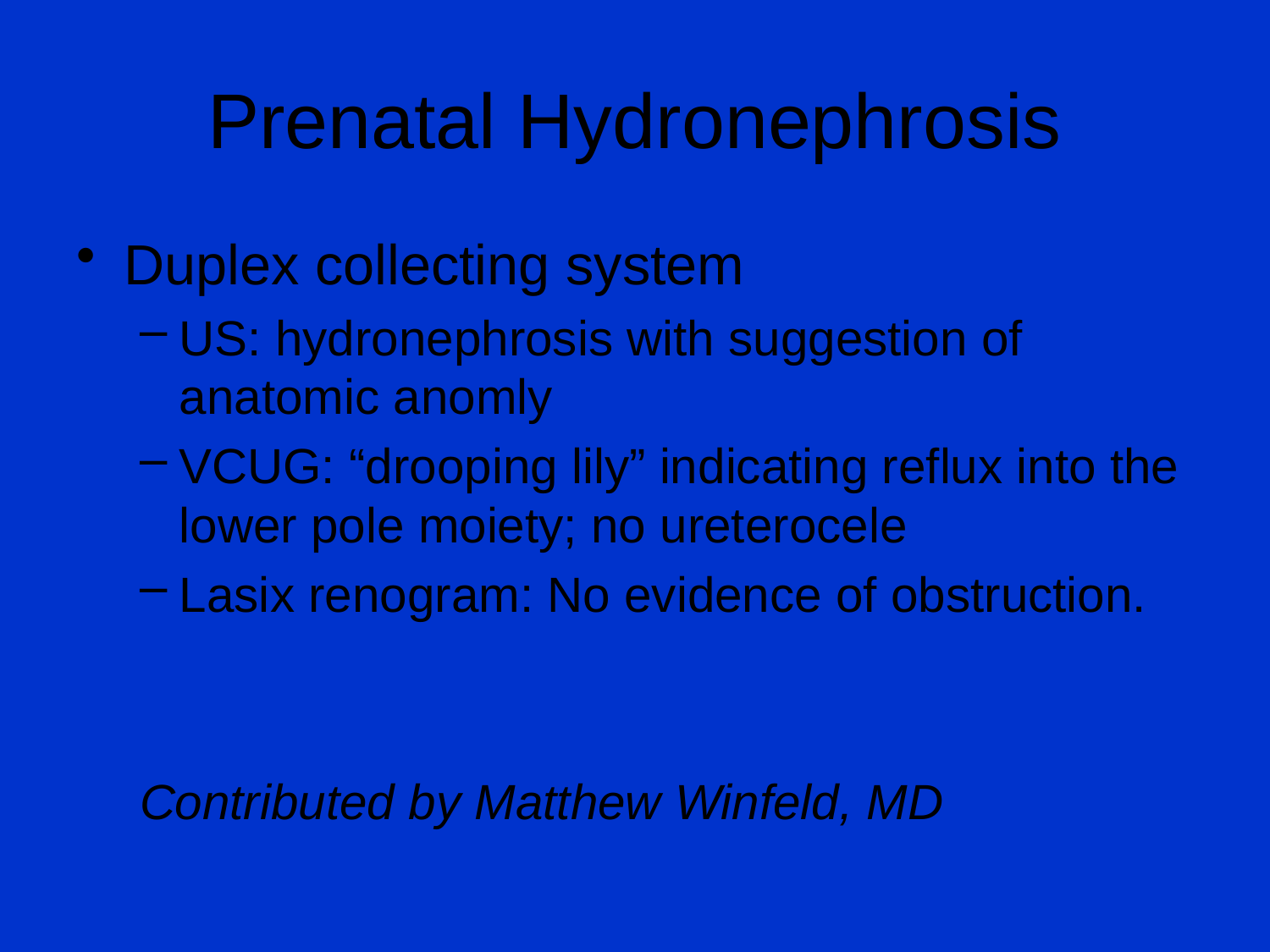

# Prenatal Hydronephrosis
Duplex collecting system
US: hydronephrosis with suggestion of anatomic anomly
VCUG: “drooping lily” indicating reflux into the lower pole moiety; no ureterocele
Lasix renogram: No evidence of obstruction.

Contributed by Matthew Winfeld, MD